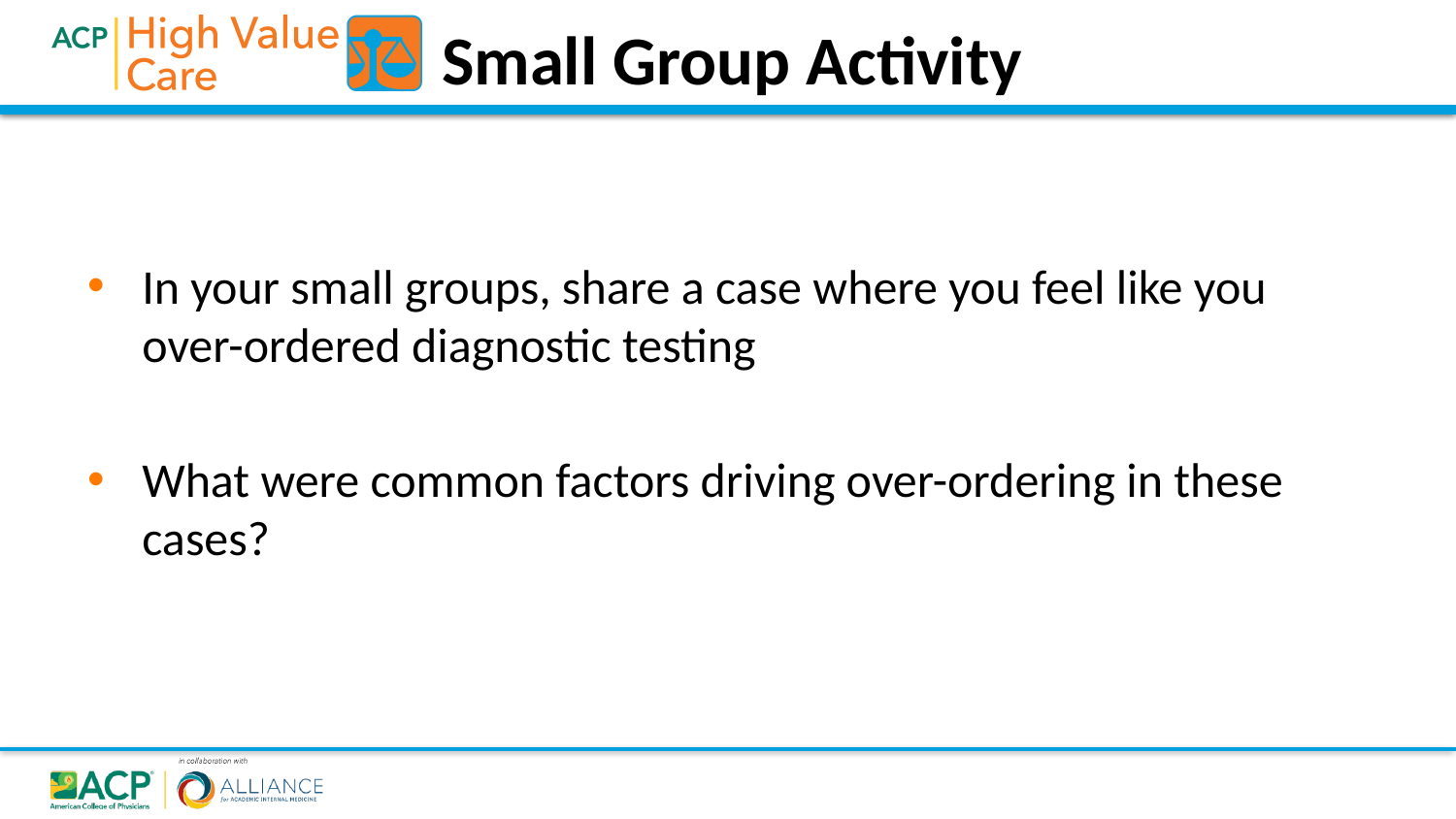

Small Group Activity

In your small groups, share a case where you feel like you over-ordered diagnostic testing

What were common factors driving over-ordering in these cases?